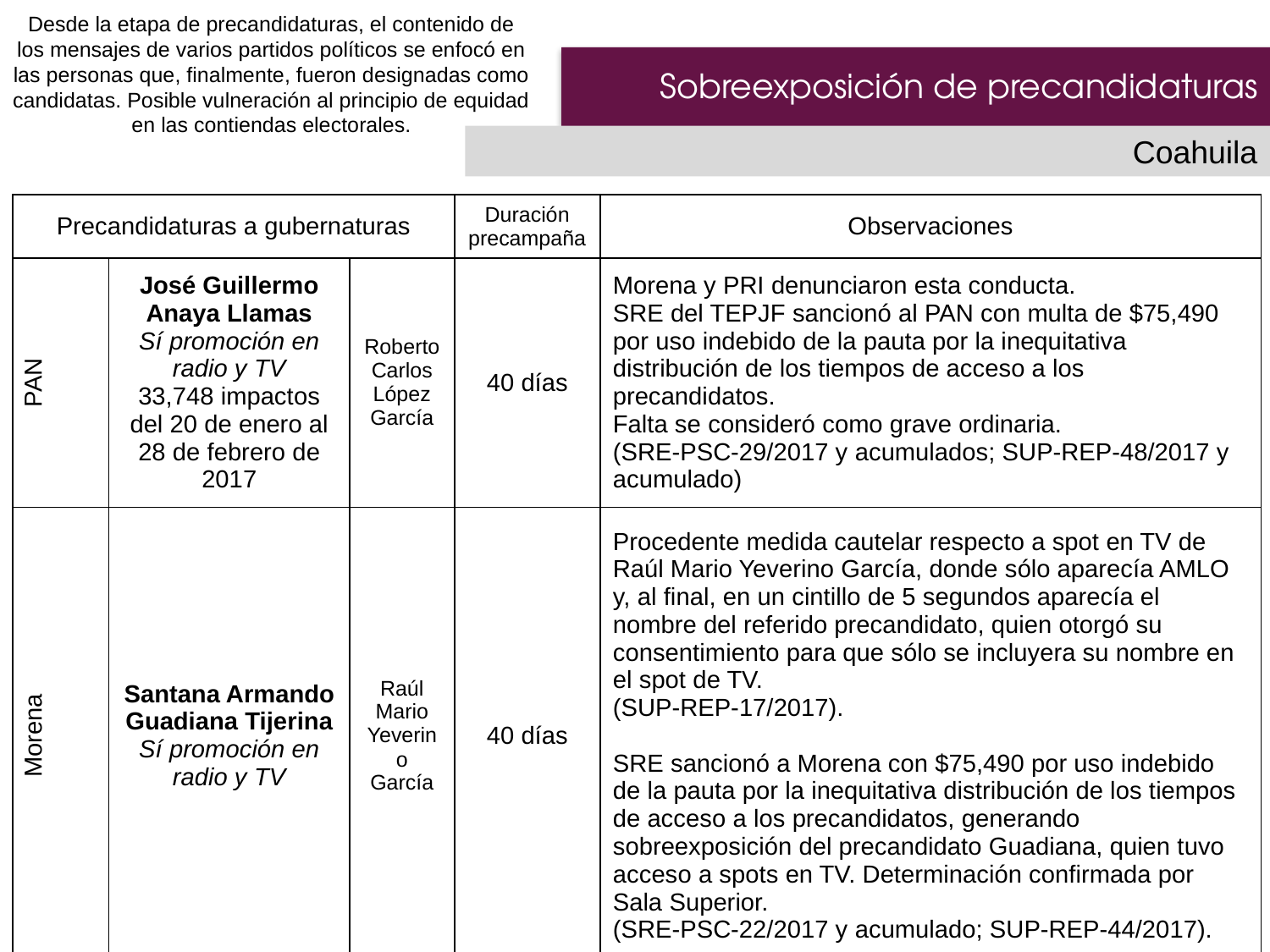

Desde la etapa de precandidaturas, el contenido de los mensajes de varios partidos políticos se enfocó en las personas que, finalmente, fueron designadas como candidatas. Posible vulneración al principio de equidad en las contiendas electorales.
# Sobreexposición de precandidaturas
Coahuila
| Precandidaturas a gubernaturas |  |  | Duración precampaña | Observaciones |
| --- | --- | --- | --- | --- |
| PAN | José Guillermo Anaya Llamas Sí promoción en radio y TV 33,748 impactos del 20 de enero al 28 de febrero de 2017 | Roberto Carlos López García | 40 días | Morena y PRI denunciaron esta conducta. SRE del TEPJF sancionó al PAN con multa de $75,490 por uso indebido de la pauta por la inequitativa distribución de los tiempos de acceso a los precandidatos. Falta se consideró como grave ordinaria. (SRE-PSC-29/2017 y acumulados; SUP-REP-48/2017 y acumulado) |
| Morena | Santana Armando Guadiana Tijerina Sí promoción en radio y TV | Raúl Mario Yeverino García | 40 días | Procedente medida cautelar respecto a spot en TV de Raúl Mario Yeverino García, donde sólo aparecía AMLO y, al final, en un cintillo de 5 segundos aparecía el nombre del referido precandidato, quien otorgó su consentimiento para que sólo se incluyera su nombre en el spot de TV. (SUP-REP-17/2017). SRE sancionó a Morena con $75,490 por uso indebido de la pauta por la inequitativa distribución de los tiempos de acceso a los precandidatos, generando sobreexposición del precandidato Guadiana, quien tuvo acceso a spots en TV. Determinación confirmada por Sala Superior. (SRE-PSC-22/2017 y acumulado; SUP-REP-44/2017). |